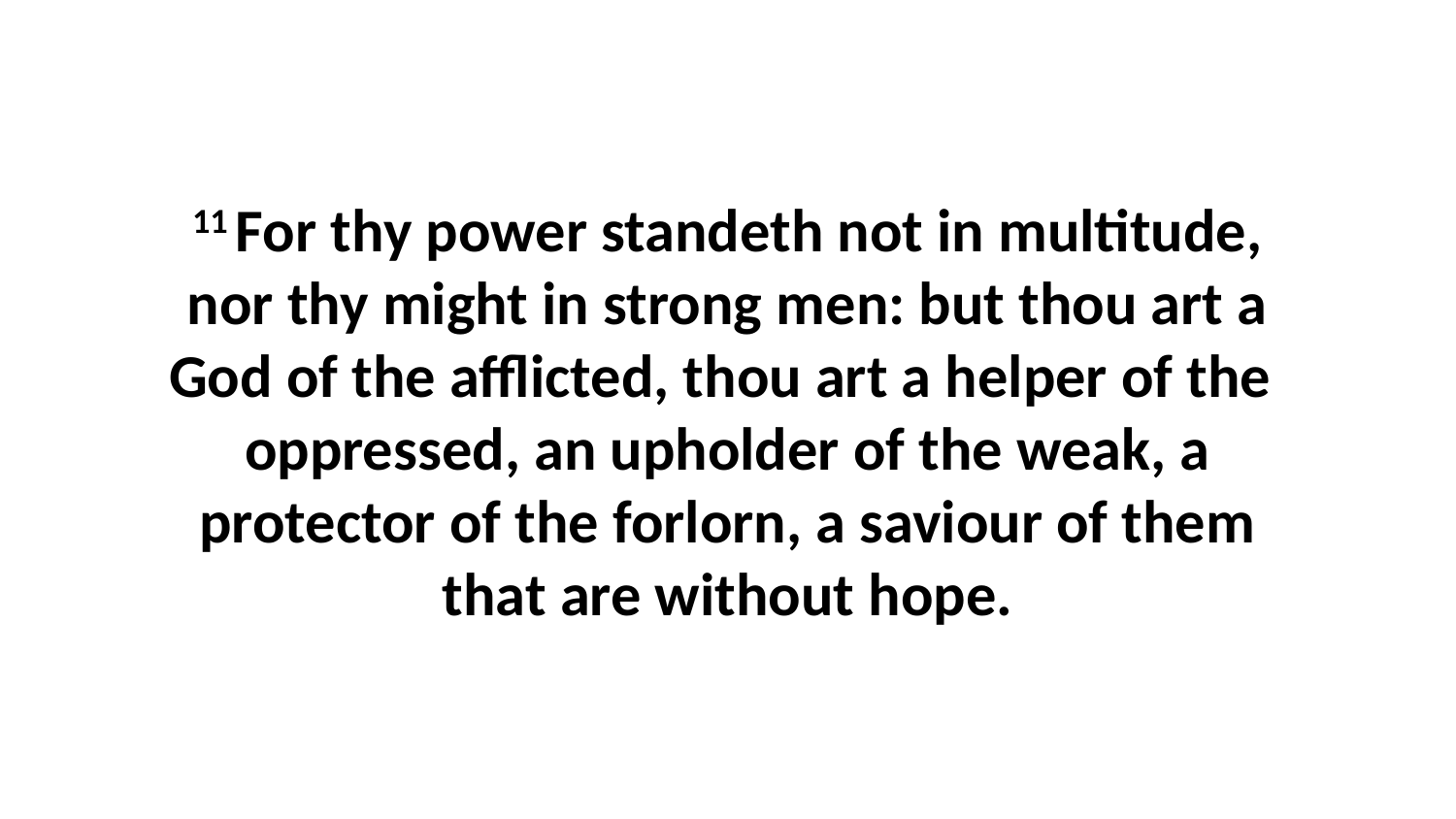

11 For thy power standeth not in multitude, nor thy might in strong men: but thou art a God of the afflicted, thou art a helper of the  oppressed, an upholder of the weak, a protector of the forlorn, a saviour of them that are without hope.